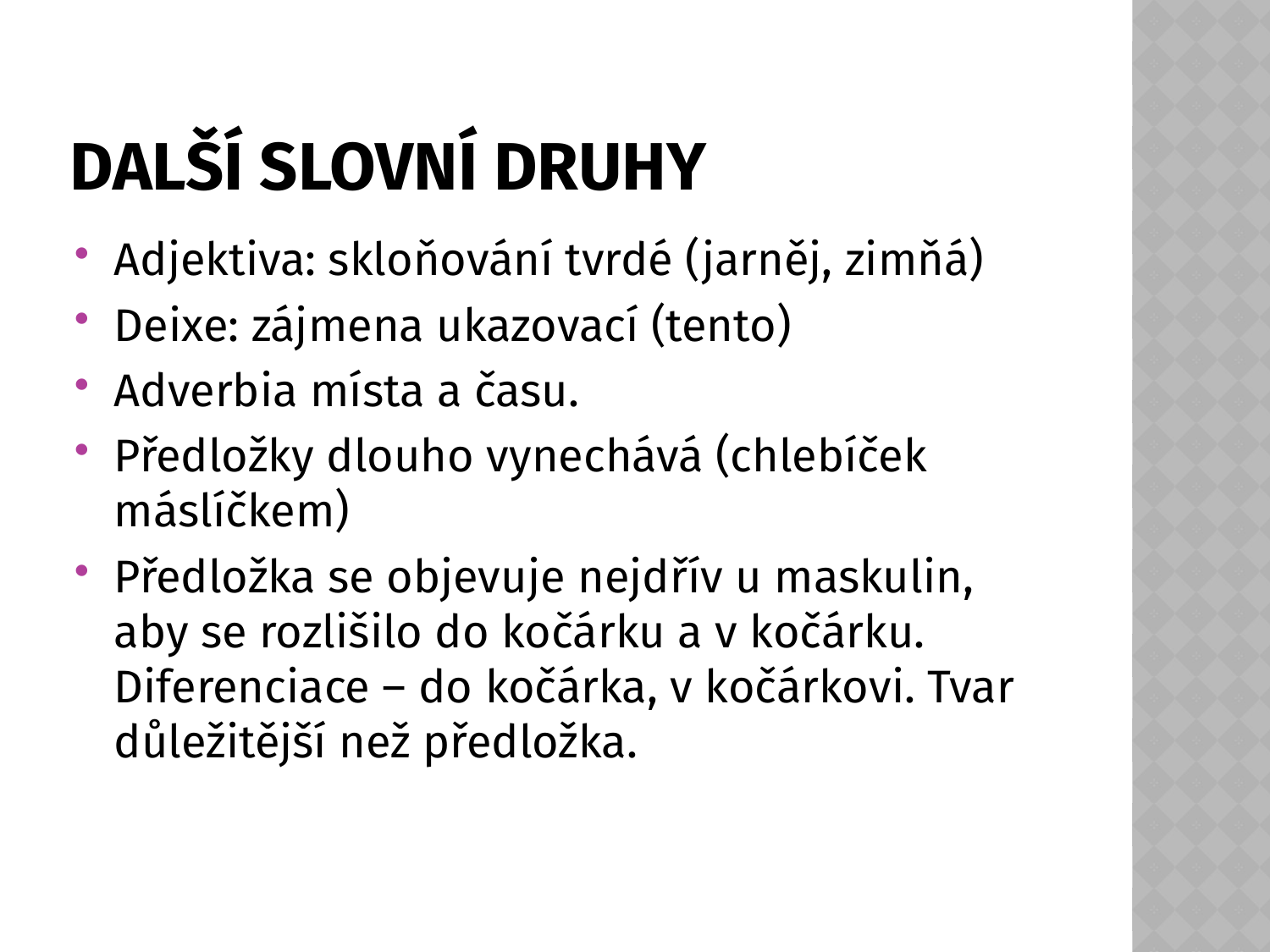

# Další slovní druhy
Adjektiva: skloňování tvrdé (jarněj, zimňá)
Deixe: zájmena ukazovací (tento)
Adverbia místa a času.
Předložky dlouho vynechává (chlebíček máslíčkem)
Předložka se objevuje nejdřív u maskulin, aby se rozlišilo do kočárku a v kočárku.  Diferenciace – do kočárka, v kočárkovi. Tvar důležitější než předložka.